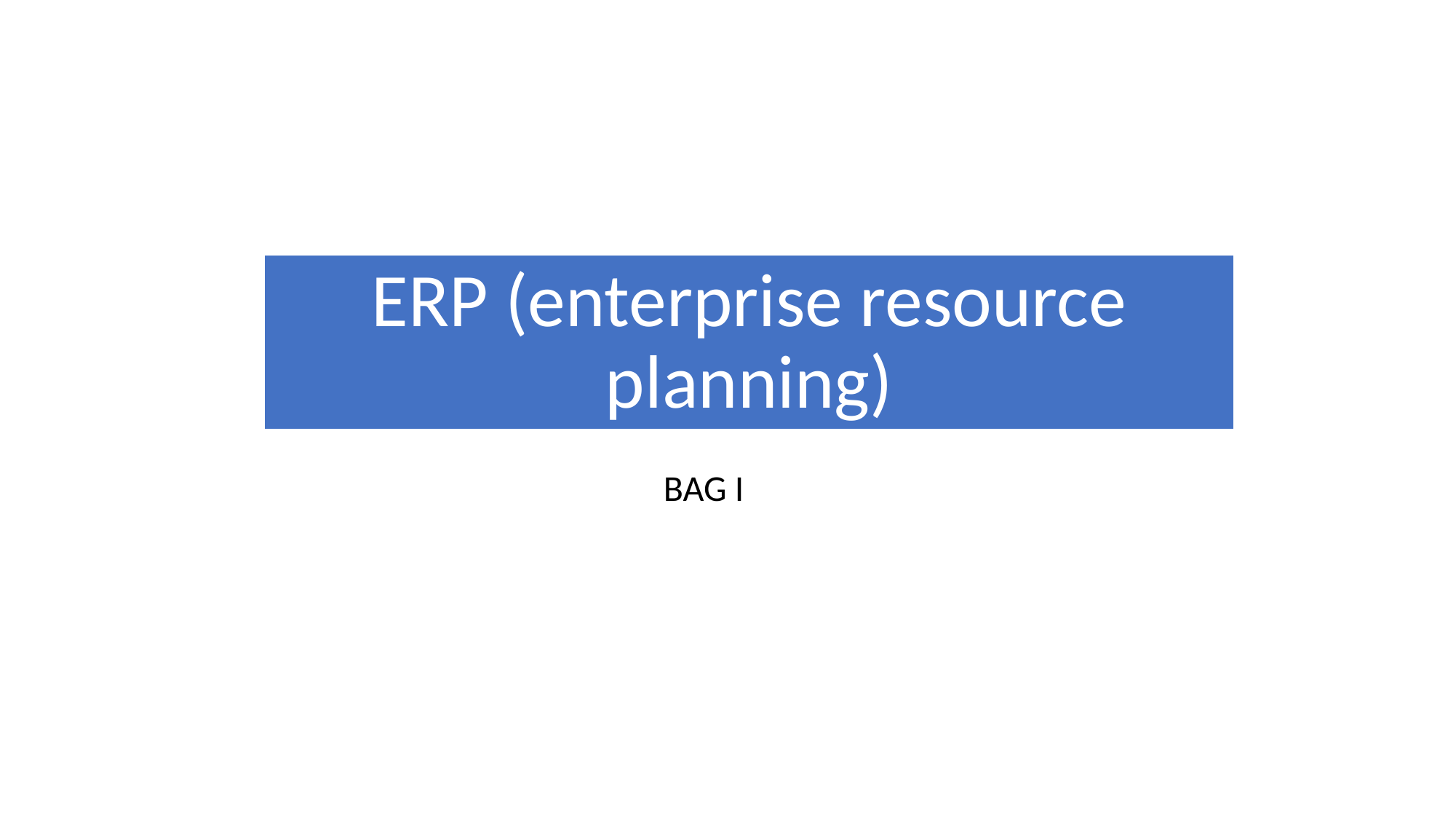

# ERP (enterprise resource planning)
BAG I